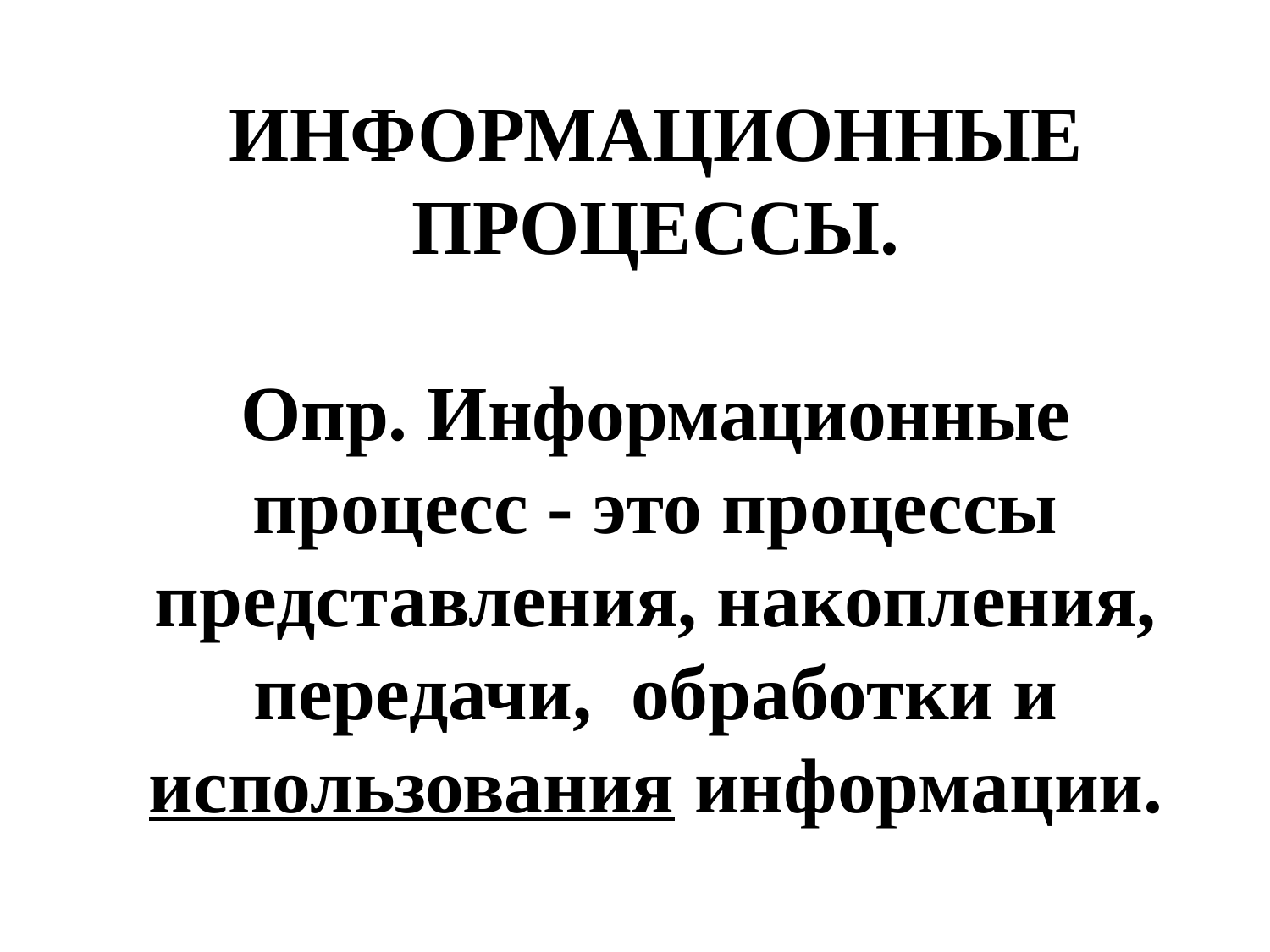

# ИНФОРМАЦИОННЫЕ ПРОЦЕССЫ. Опр. Информационные процесс - это процессы представления, накопления, передачи,  обработки и использования информации.